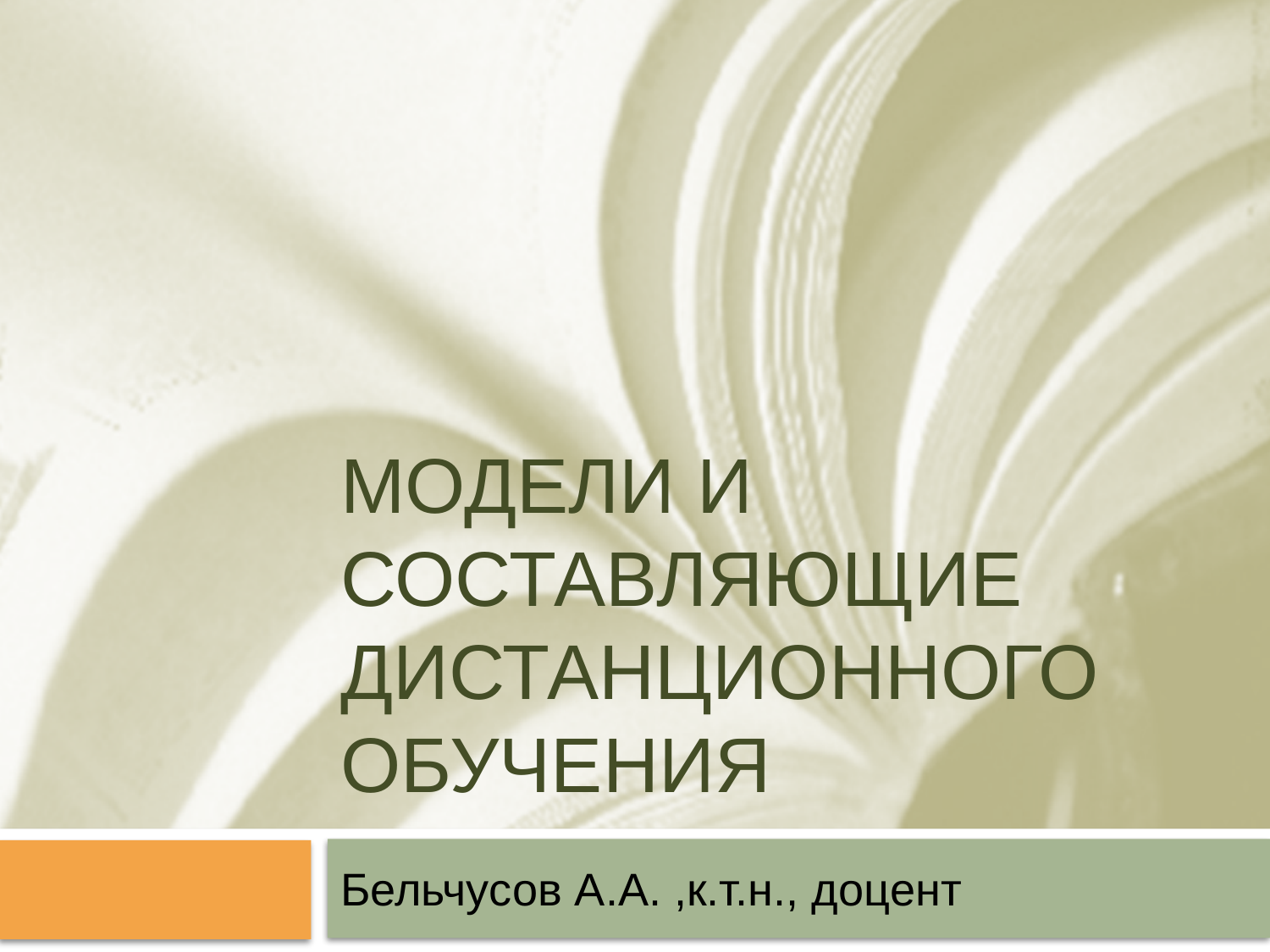

# Модели и составляющие дистанционного обучения
Бельчусов А.А. ,к.т.н., доцент